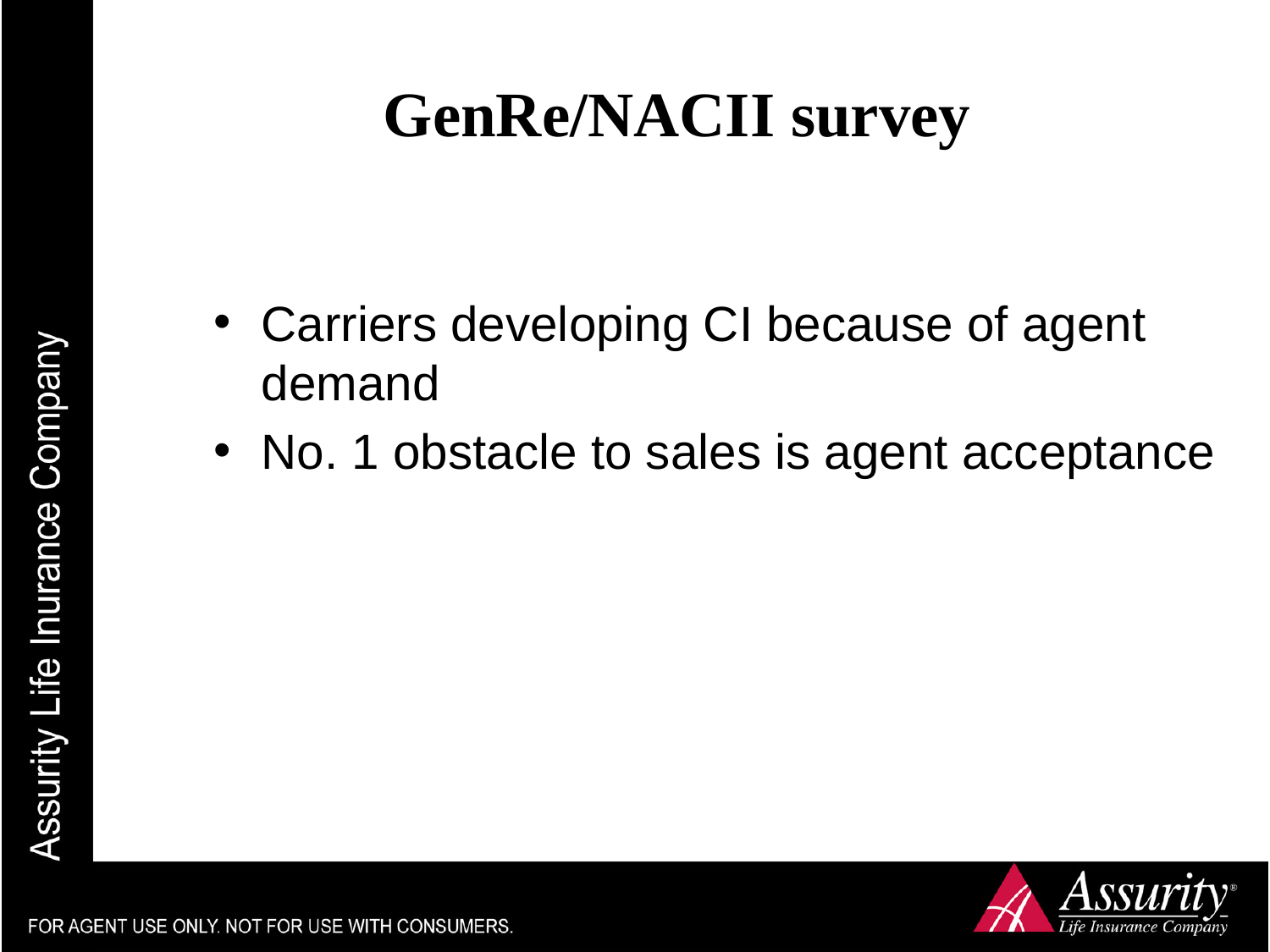

# GenRe/NACII survey
Carriers developing CI because of agent demand
No. 1 obstacle to sales is agent acceptance